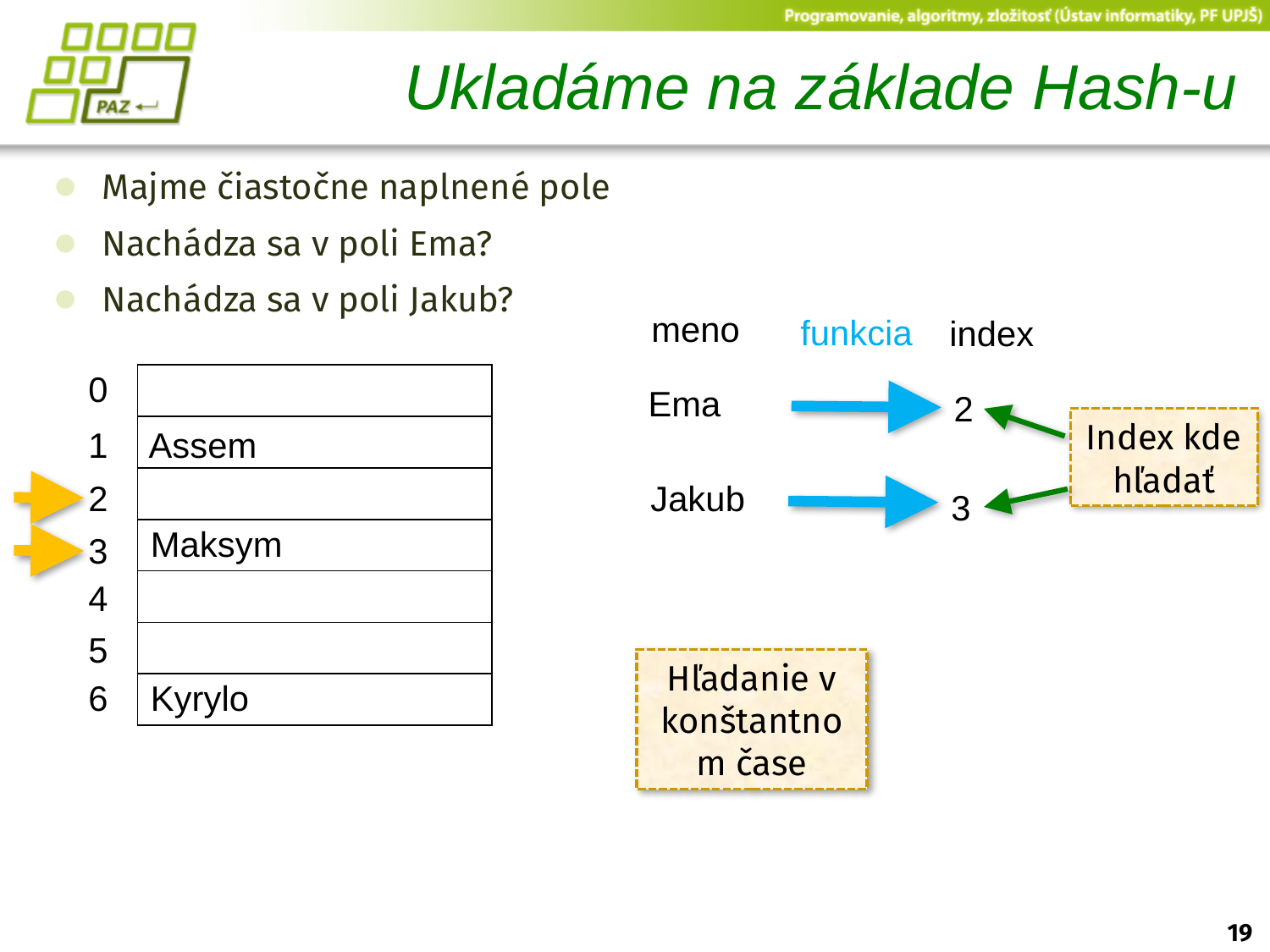

# Ukladáme na základe Hash-u
Majme čiastočne naplnené pole
Nachádza sa v poli Ema?
Nachádza sa v poli Jakub?
meno
funkcia
index
0
|  |
| --- |
|  |
|  |
|  |
|  |
|  |
|  |
Ema
2

Index kde hľadať
1
Assem
Jakub
3

2

Maksym
3
4
5
Hľadanie v konštantnom čase
6
Kyrylo